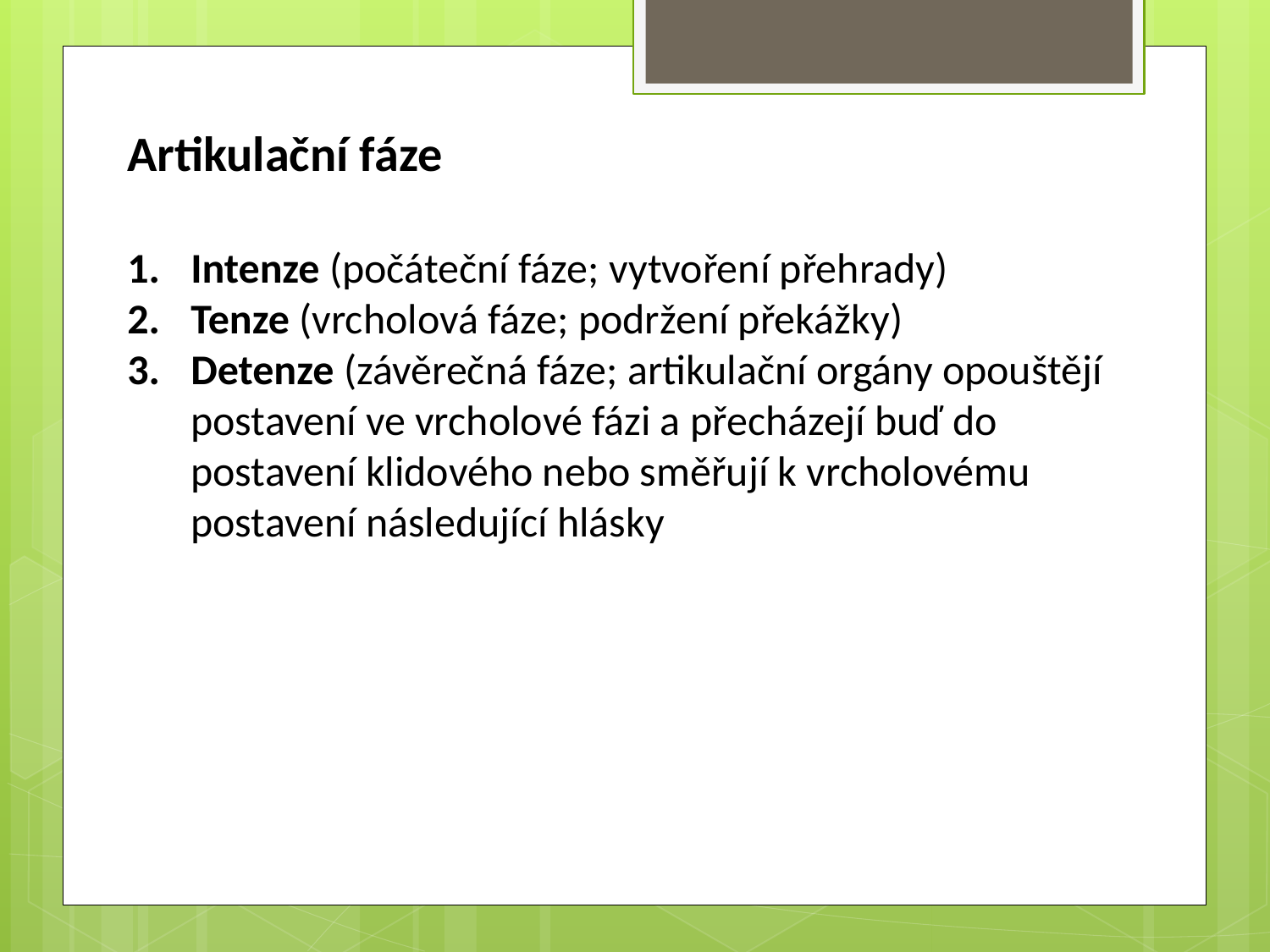

Artikulační fáze

Intenze (počáteční fáze; vytvoření přehrady)
Tenze (vrcholová fáze; podržení překážky)
Detenze (závěrečná fáze; artikulační orgány opouštějí postavení ve vrcholové fázi a přecházejí buď do postavení klidového nebo směřují k vrcholovému postavení následující hlásky